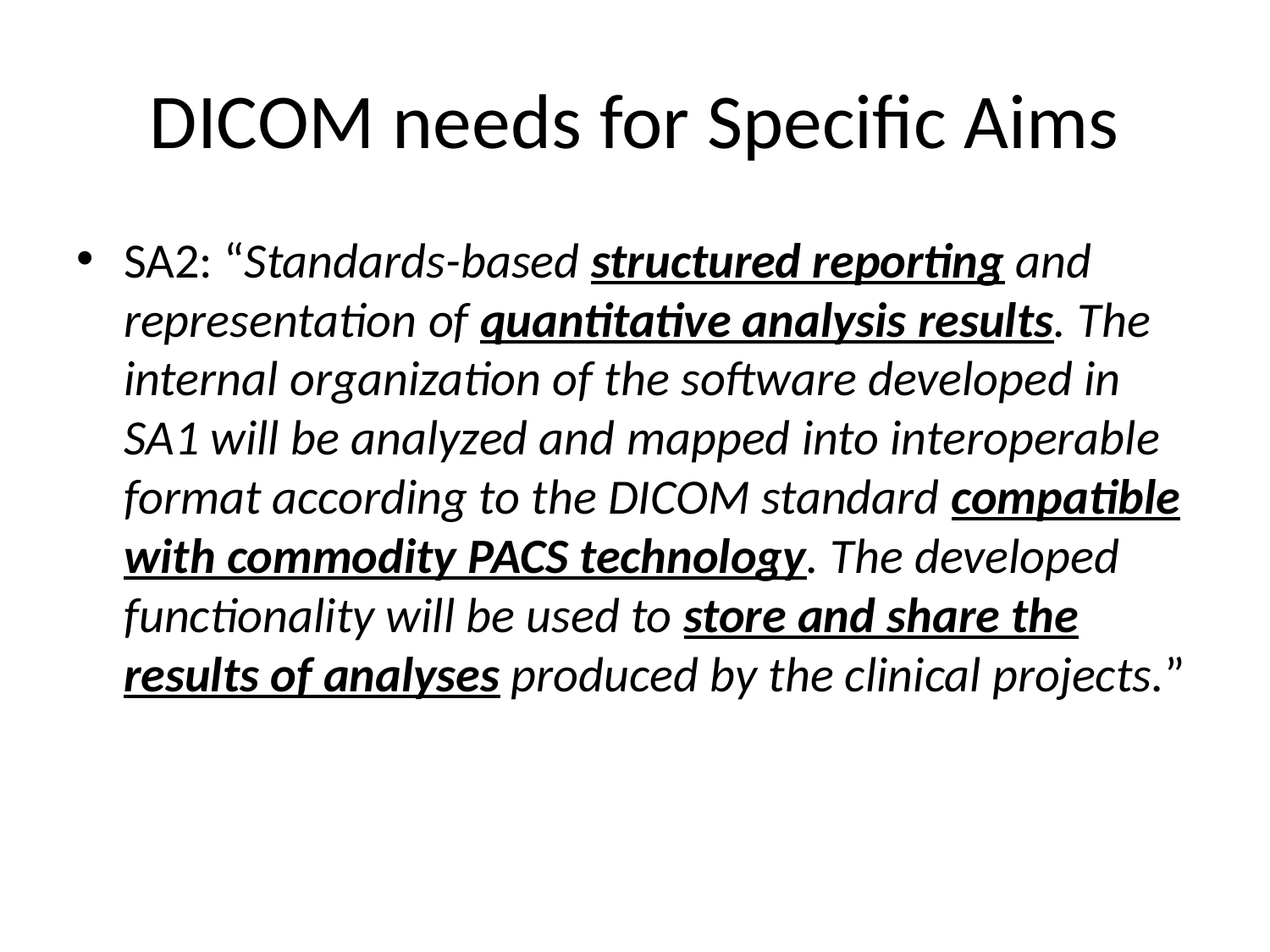

# DICOM needs for Specific Aims
SA2: “Standards-based structured reporting and representation of quantitative analysis results. The internal organization of the software developed in SA1 will be analyzed and mapped into interoperable format according to the DICOM standard compatible with commodity PACS technology. The developed functionality will be used to store and share the results of analyses produced by the clinical projects.”